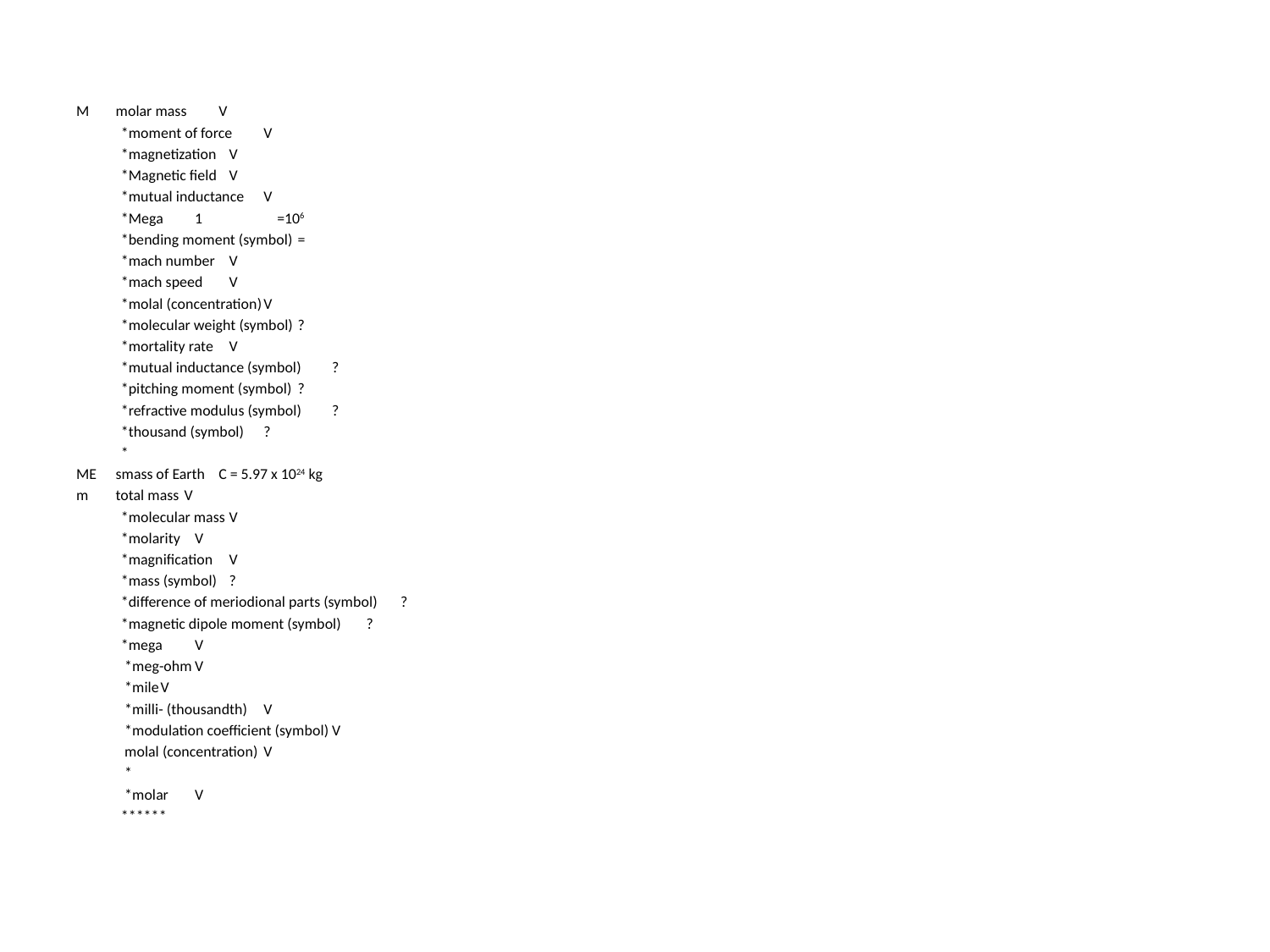

#
M	molar mass		V
*moment of force		V
*magnetization			V
*Magnetic field			V
*mutual inductance		V
*Mega		1	    		    =106
*bending moment (symbol)					=
*mach number			V
*mach speed			V
*molal (concentration)		V
*molecular weight (symbol)					?
*mortality rate			V
*mutual inductance (symbol)					?
*pitching moment (symbol)					?
*refractive modulus (symbol)					?
*thousand (symbol)					?
*
ME	smass of Earth			C = 5.97 x 1024 kg
m	total mass			V
*molecular mass			V
*molarity			V
*magnification			V
*mass (symbol)						?
*difference of meriodional parts (symbol)				?
*magnetic dipole moment (symbol)				?
*mega			V
 *meg-ohm			V
 *mile				V
 *milli- (thousandth)		V
 *modulation coefficient (symbol)		V
 molal (concentration)		V
 *
 *molar			V
******